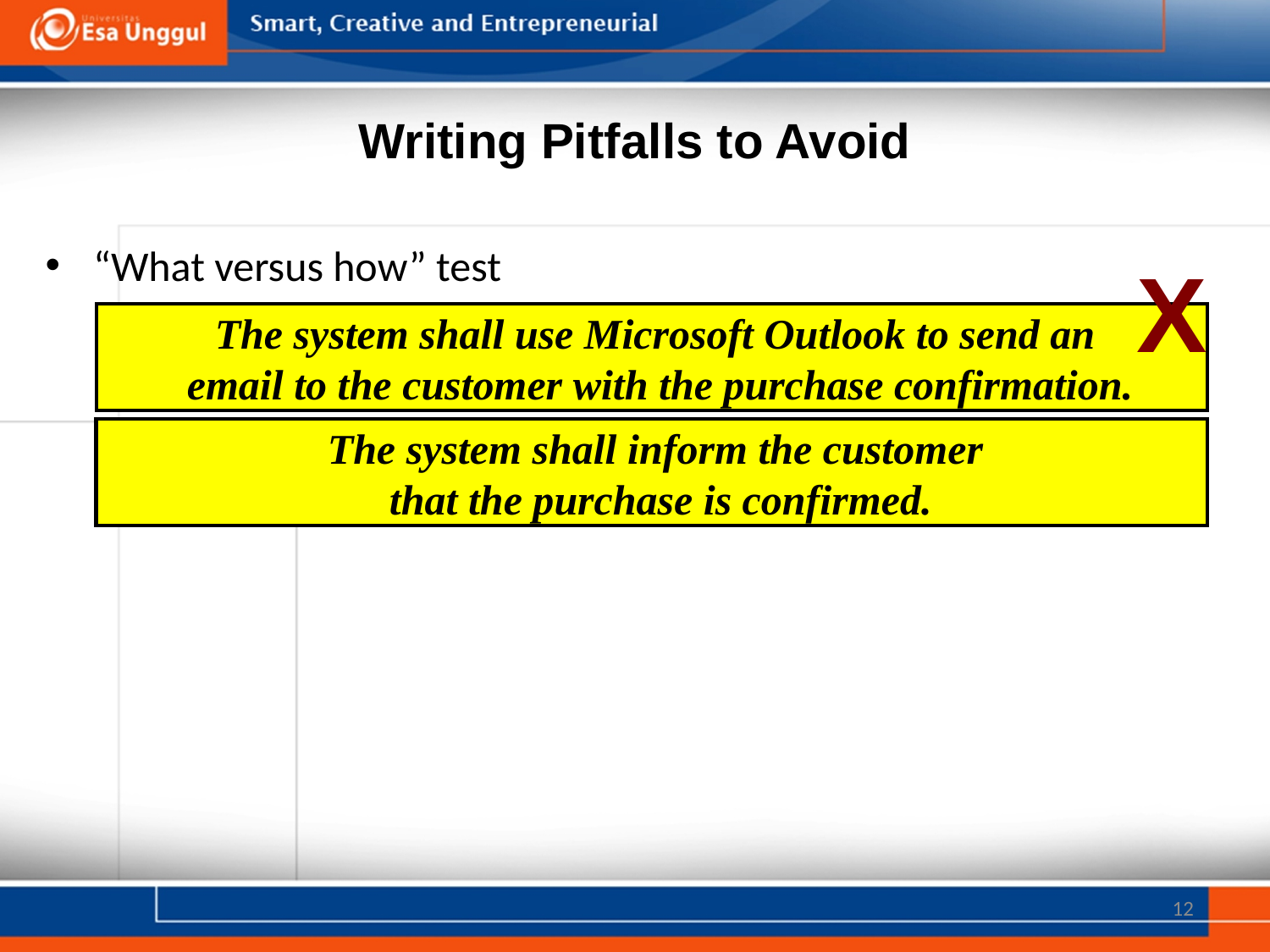

# Writing Pitfalls to Avoid
“What versus how” test
X

The system shall use Microsoft Outlook to send an
email to the customer with the purchase confirmation.

The system shall inform the customer
that the purchase is confirmed.
12